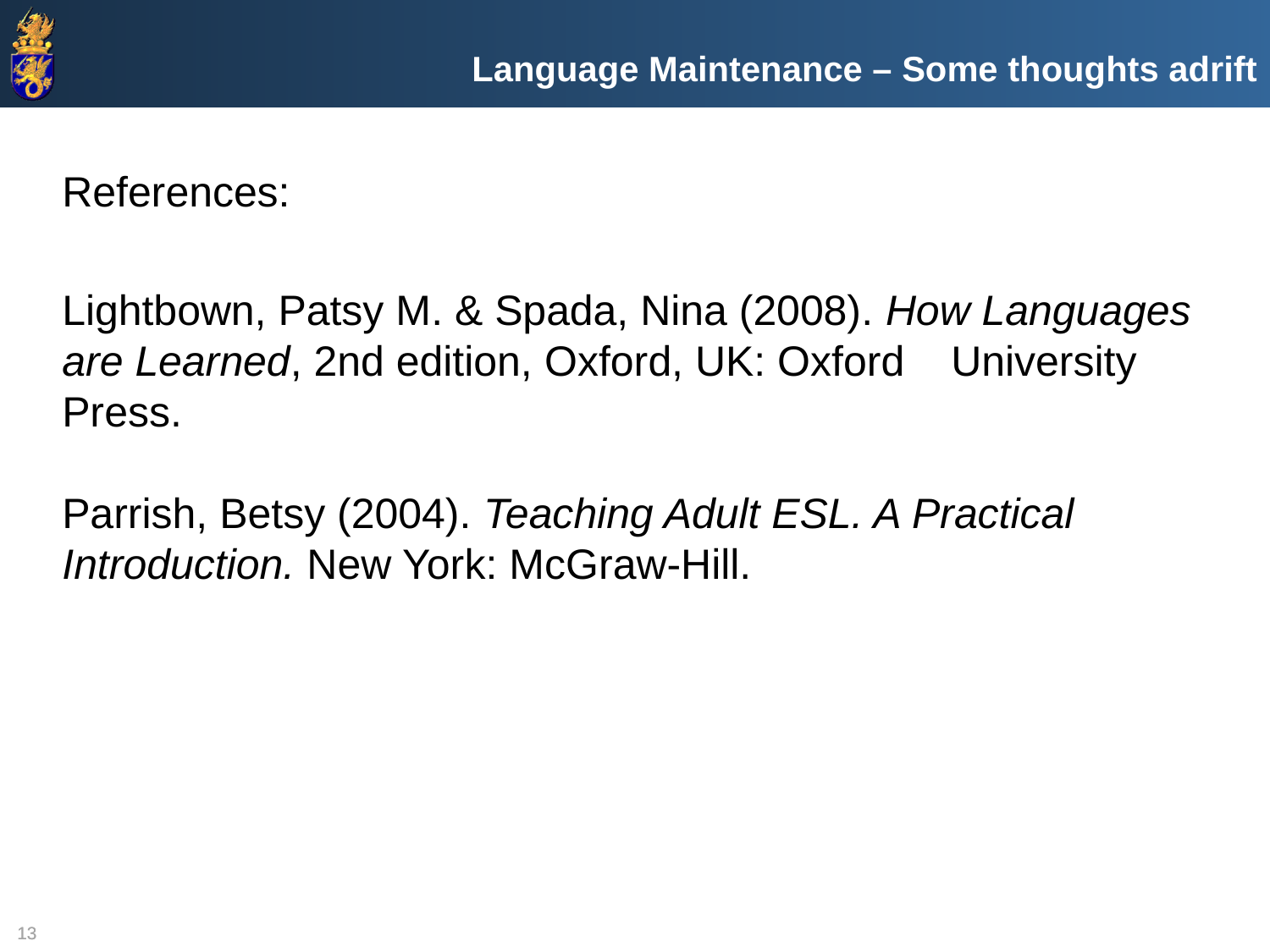

Language Maintenance – Some thoughts adrift
References:

Lightbown, Patsy M. & Spada, Nina (2008). How Languages 	are Learned, 2nd edition, Oxford, UK: Oxford 	University Press.

Parrish, Betsy (2004). Teaching Adult ESL. A Practical 	Introduction. New York: McGraw-Hill.